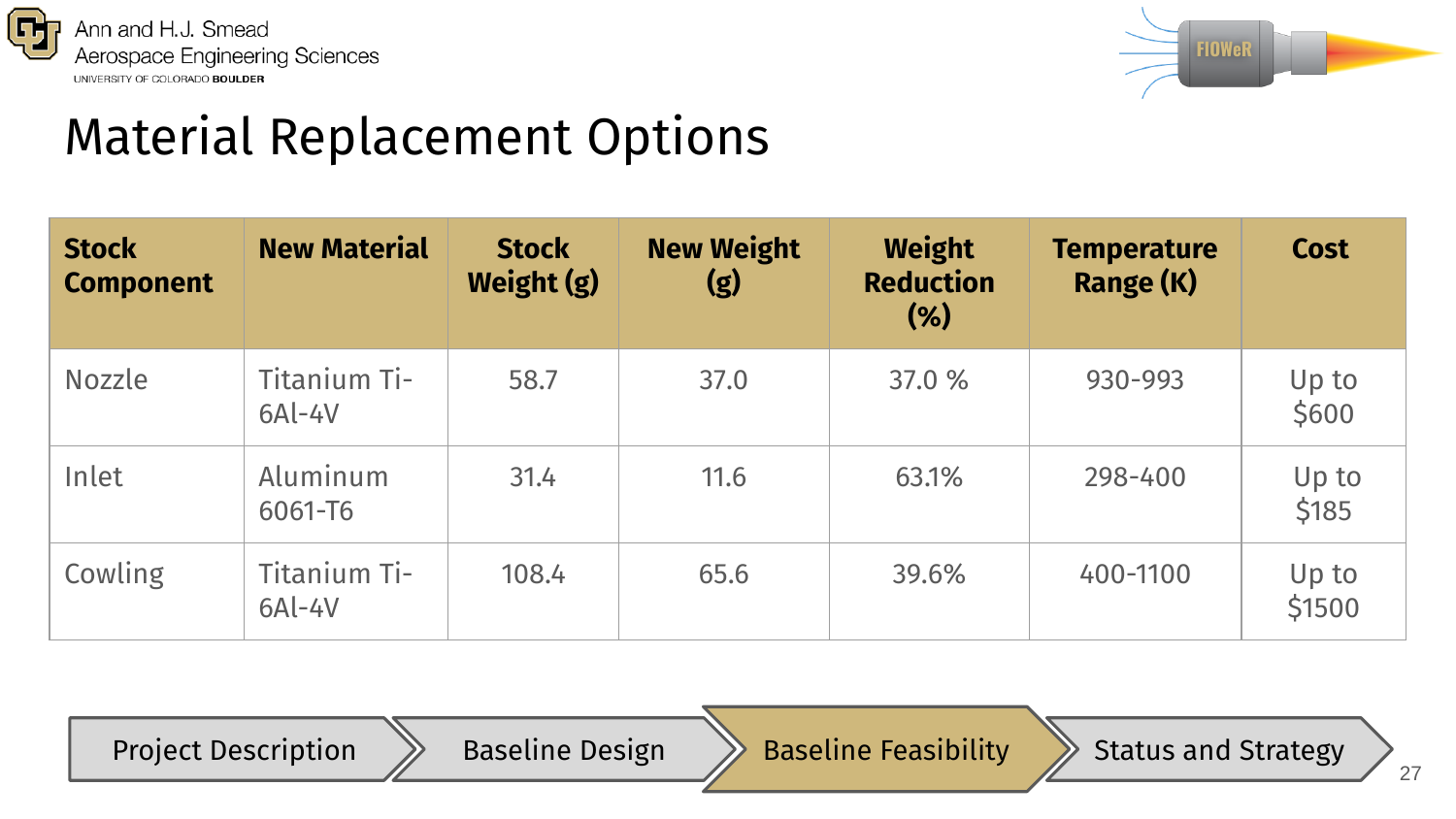

# Material Replacement Options
| Stock Component | New Material | Stock Weight (g) | New Weight (g) | Weight Reduction (%) | Temperature Range (K) | Cost |
| --- | --- | --- | --- | --- | --- | --- |
| Nozzle | Titanium Ti-6Al-4V | 58.7 | 37.0 | 37.0 % | 930-993 | Up to $600 |
| Inlet | Aluminum 6061-T6 | 31.4 | 11.6 | 63.1% | 298-400 | Up to $185 |
| Cowling | Titanium Ti-6Al-4V | 108.4 | 65.6 | 39.6% | 400-1100 | Up to $1500 |
Baseline Feasibility
Project Description
Baseline Design
Status and Strategy
27